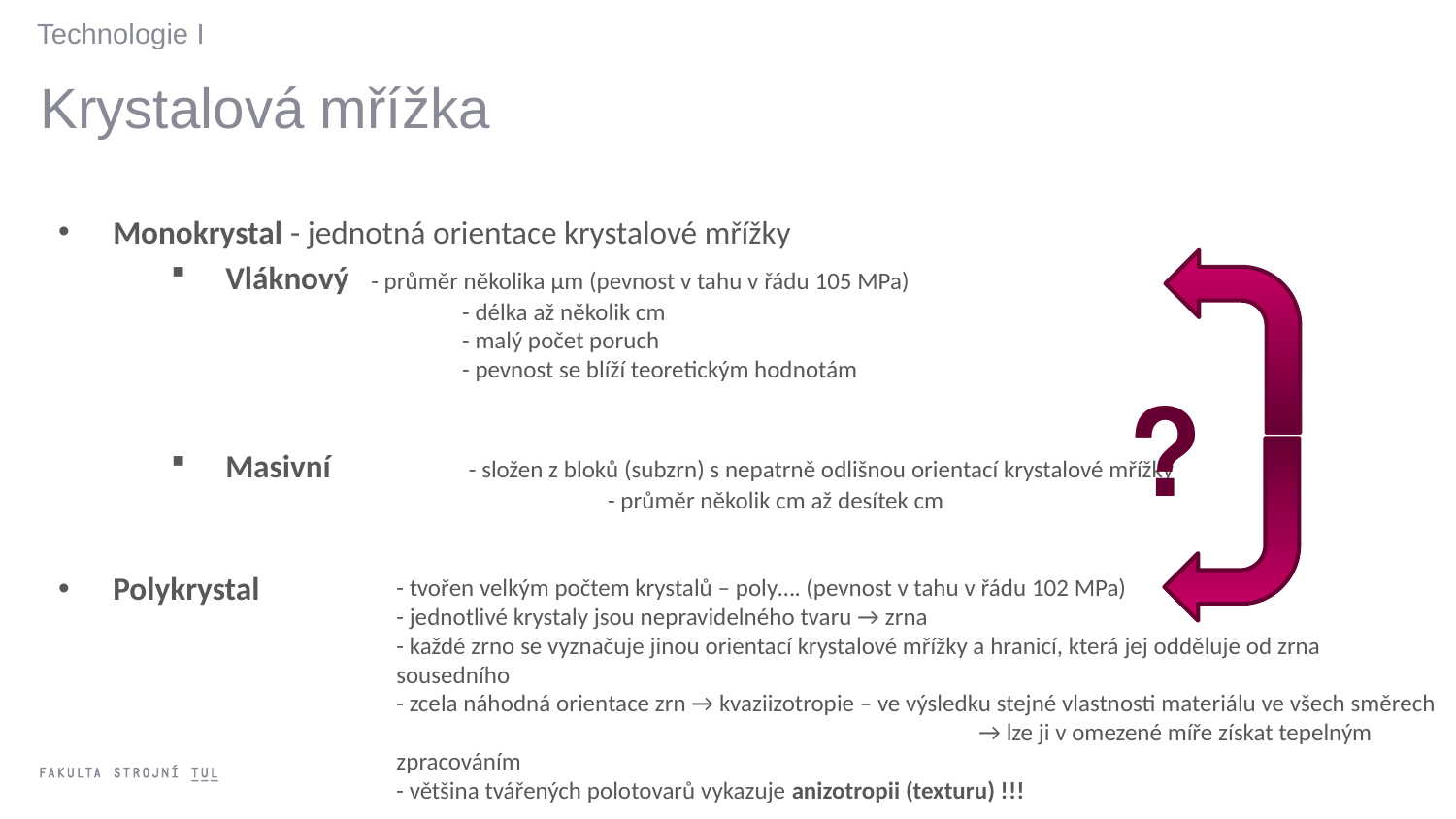

Technologie I
Krystalová mřížka
Monokrystal - jednotná orientace krystalové mřížky

Polykrystal
Vláknový	- průměr několika μm (pevnost v tahu v řádu 105 MPa)
		- délka až několik cm
		- malý počet poruch
		- pevnost se blíží teoretickým hodnotám

?
Masivní 	- složen z bloků (subzrn) s nepatrně odlišnou orientací krystalové mřížky
			- průměr několik cm až desítek cm

- tvořen velkým počtem krystalů – poly…. (pevnost v tahu v řádu 102 MPa)
- jednotlivé krystaly jsou nepravidelného tvaru → zrna
- každé zrno se vyznačuje jinou orientací krystalové mřížky a hranicí, která jej odděluje od zrna sousedního
- zcela náhodná orientace zrn → kvaziizotropie – ve výsledku stejné vlastnosti materiálu ve všech směrech 				→ lze ji v omezené míře získat tepelným zpracováním
- většina tvářených polotovarů vykazuje anizotropii (texturu) !!!